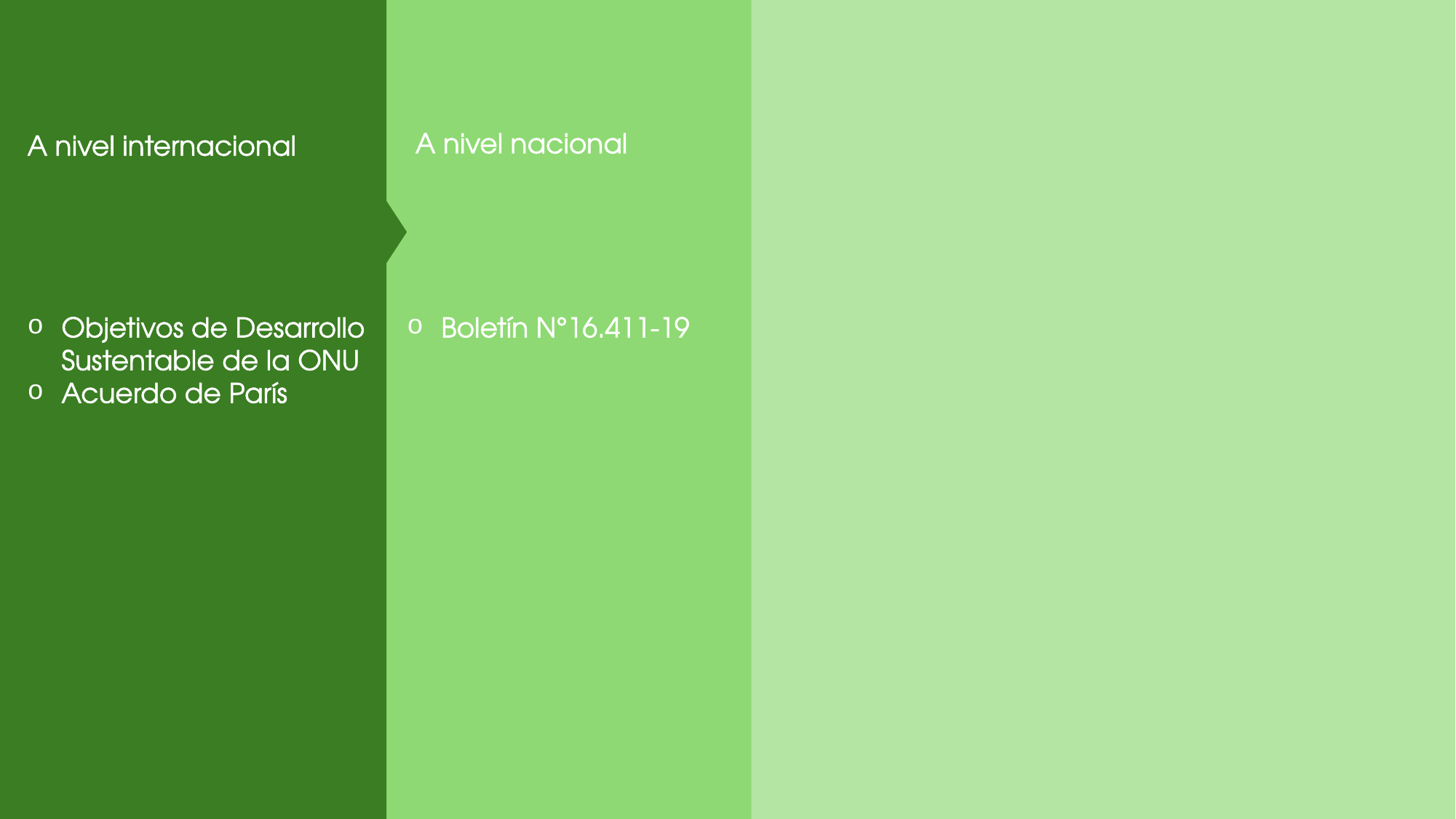

A nivel internacional
Objetivos de Desarrollo Sustentable de la ONU
Acuerdo de París

A nivel nacional
Boletín N°16.411-19